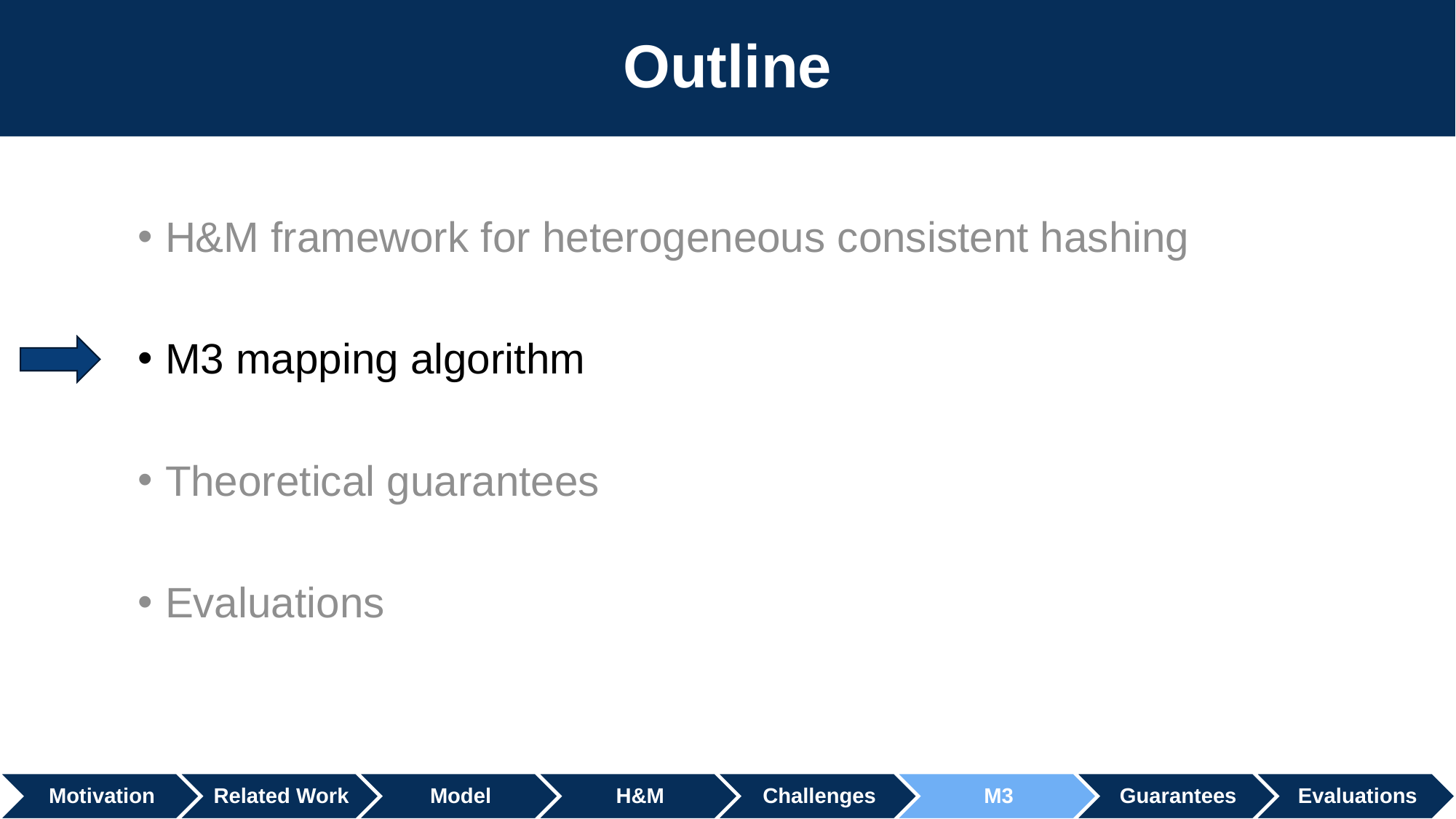

# Outline

H&M framework for heterogeneous consistent hashing

M3 mapping algorithm

Theoretical guarantees

Evaluations

Motivation
Related Work
Model
H&M
Challenges
M3
Guarantees
Evaluations